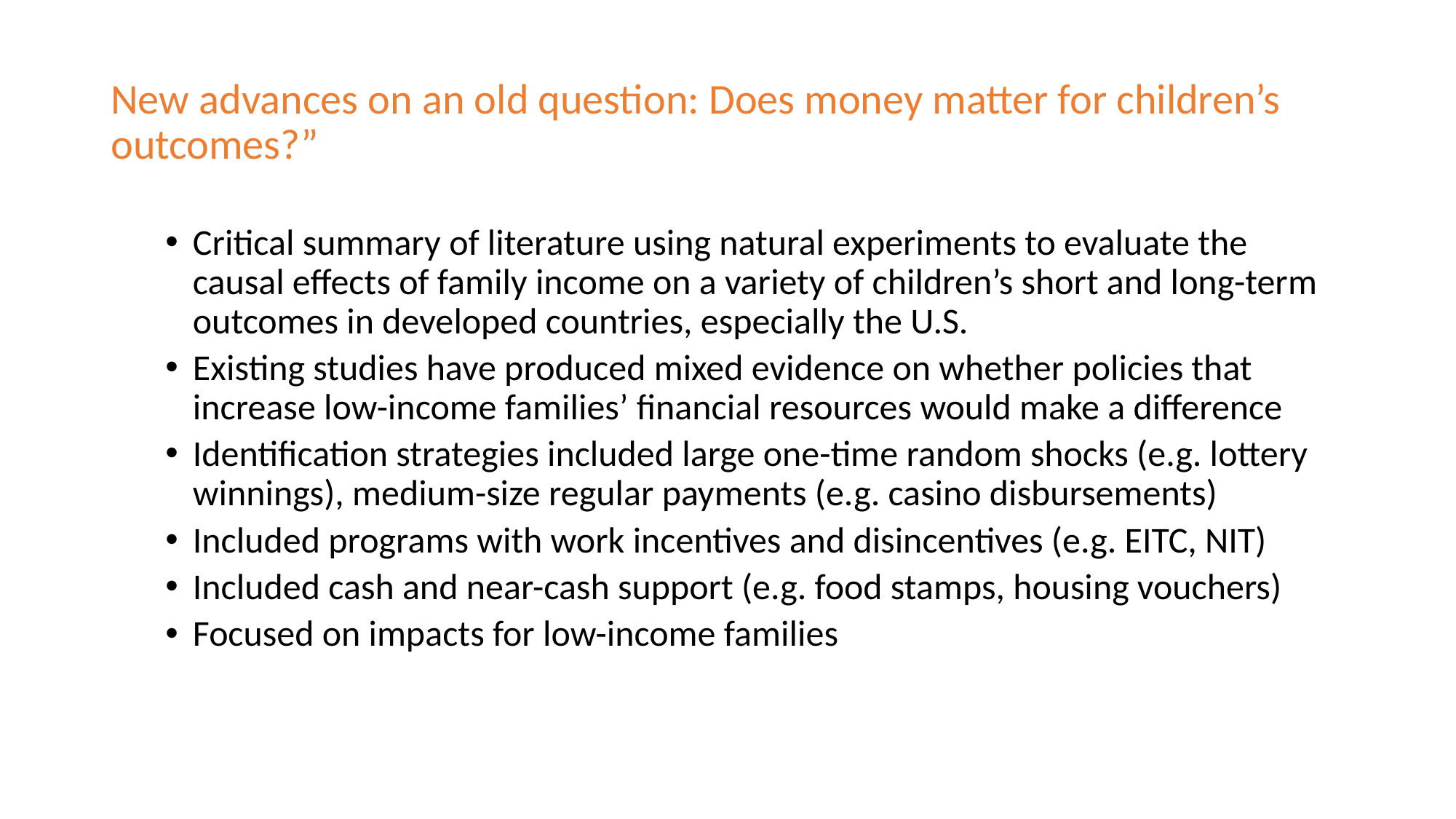

# New advances on an old question: Does money matter for children’s outcomes?”
Critical summary of literature using natural experiments to evaluate the causal effects of family income on a variety of children’s short and long-term outcomes in developed countries, especially the U.S.
Existing studies have produced mixed evidence on whether policies that increase low-income families’ financial resources would make a difference
Identification strategies included large one-time random shocks (e.g. lottery winnings), medium-size regular payments (e.g. casino disbursements)
Included programs with work incentives and disincentives (e.g. EITC, NIT)
Included cash and near-cash support (e.g. food stamps, housing vouchers)
Focused on impacts for low-income families